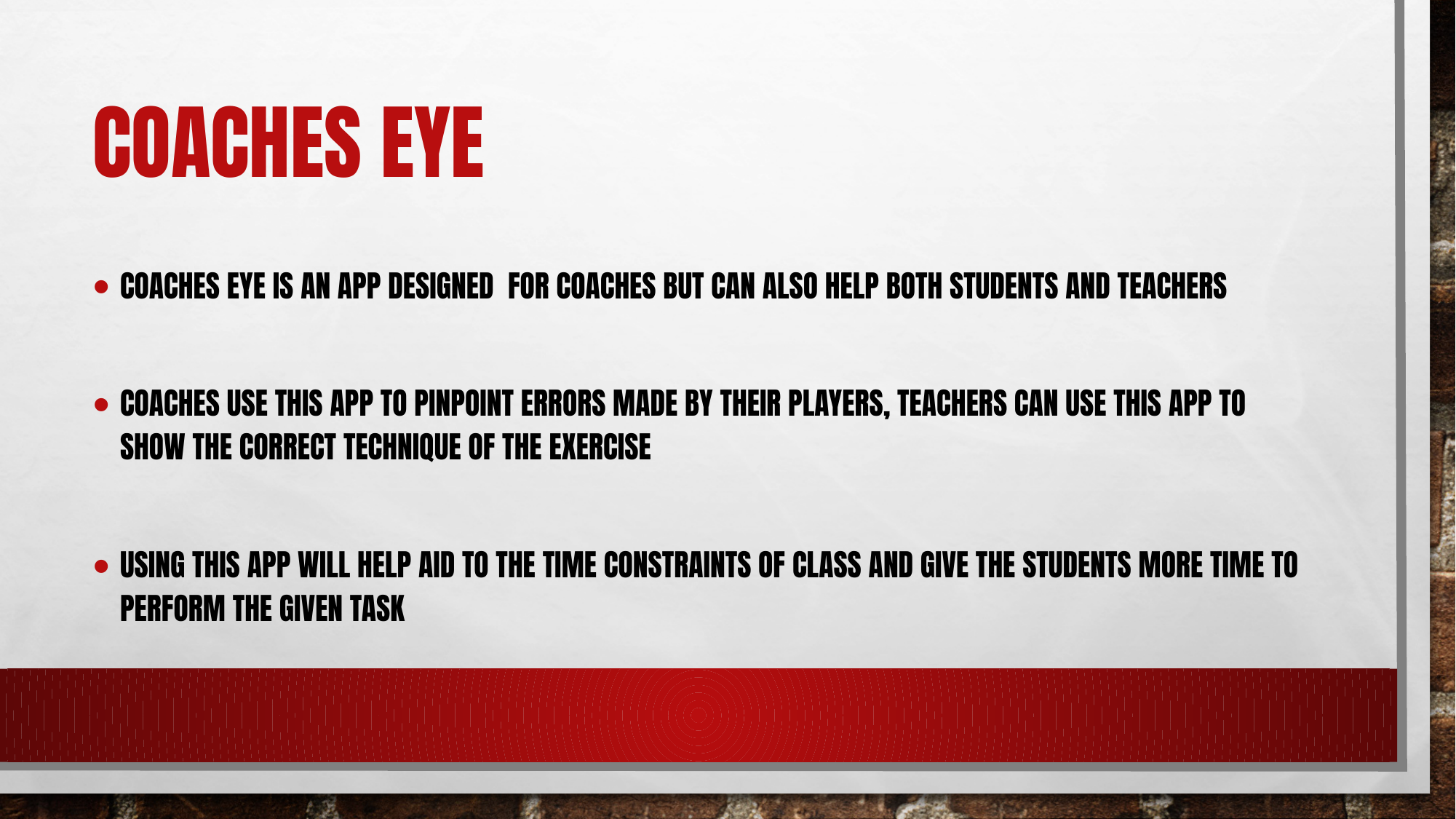

# Coaches Eye
Coaches eye is an app designed  for coaches but can also help both students and teachers

Coaches use this app to pinpoint errors made by their players, teachers can use this app to show the correct technique of the exercise

Using this app will help aid to the time constraints of class and give the students more time to perform the given task